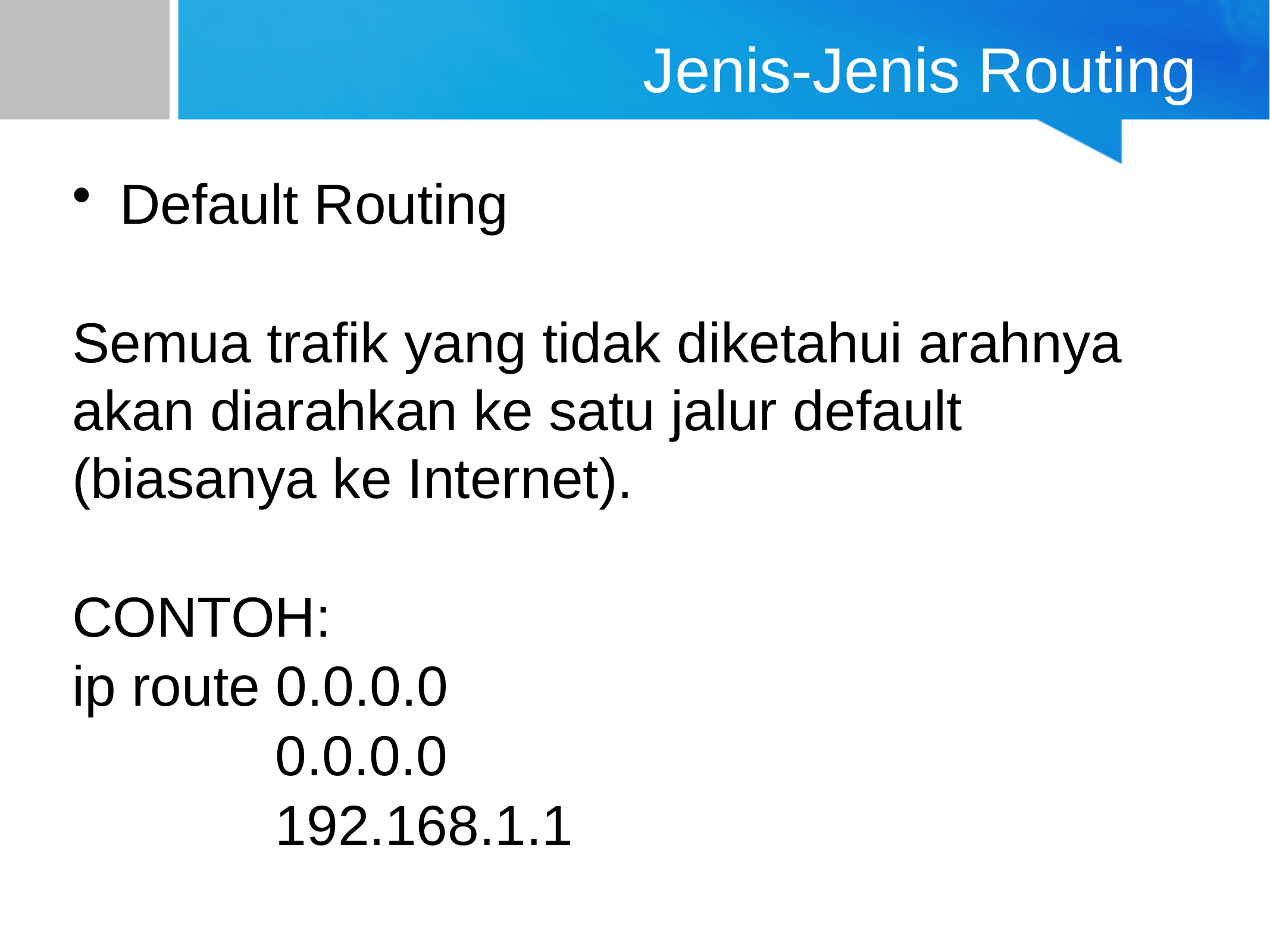

# Jenis-Jenis Routing
Default Routing

Semua trafik yang tidak diketahui arahnya akan diarahkan ke satu jalur default (biasanya ke Internet).

CONTOH:
ip route 0.0.0.0
             0.0.0.0
             192.168.1.1